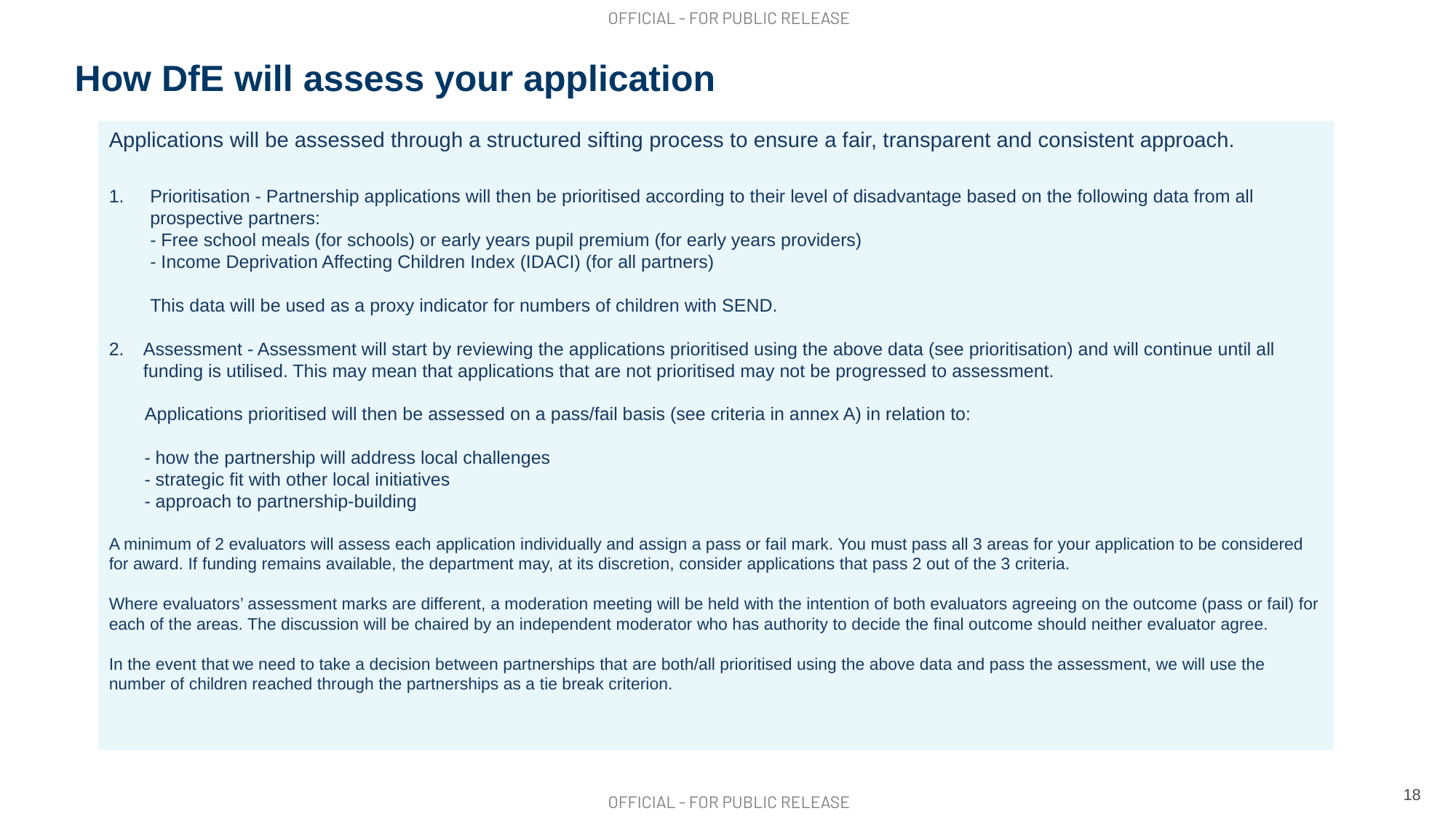

# How DfE will assess your application
Applications will be assessed through a structured sifting process to ensure a fair, transparent and consistent approach.

Prioritisation - Partnership applications will then be prioritised according to their level of disadvantage based on the following data from all prospective partners:
- Free school meals (for schools) or early years pupil premium (for early years providers)
- Income Deprivation Affecting Children Index (IDACI) (for all partners)
This data will be used as a proxy indicator for numbers of children with SEND.

Assessment - Assessment will start by reviewing the applications prioritised using the above data (see prioritisation) and will continue until all funding is utilised. This may mean that applications that are not prioritised may not be progressed to assessment.
       Applications prioritised will then be assessed on a pass/fail basis (see criteria in annex A) in relation to:
       - how the partnership will address local challenges
       - strategic fit with other local initiatives
       - approach to partnership-building

A minimum of 2 evaluators will assess each application individually and assign a pass or fail mark. You must pass all 3 areas for your application to be considered for award. If funding remains available, the department may, at its discretion, consider applications that pass 2 out of the 3 criteria.
Where evaluators’ assessment marks are different, a moderation meeting will be held with the intention of both evaluators agreeing on the outcome (pass or fail) for each of the areas. The discussion will be chaired by an independent moderator who has authority to decide the final outcome should neither evaluator agree.

In the event that we need to take a decision between partnerships that are both/all prioritised using the above data and pass the assessment, we will use the number of children reached through the partnerships as a tie break criterion.

18